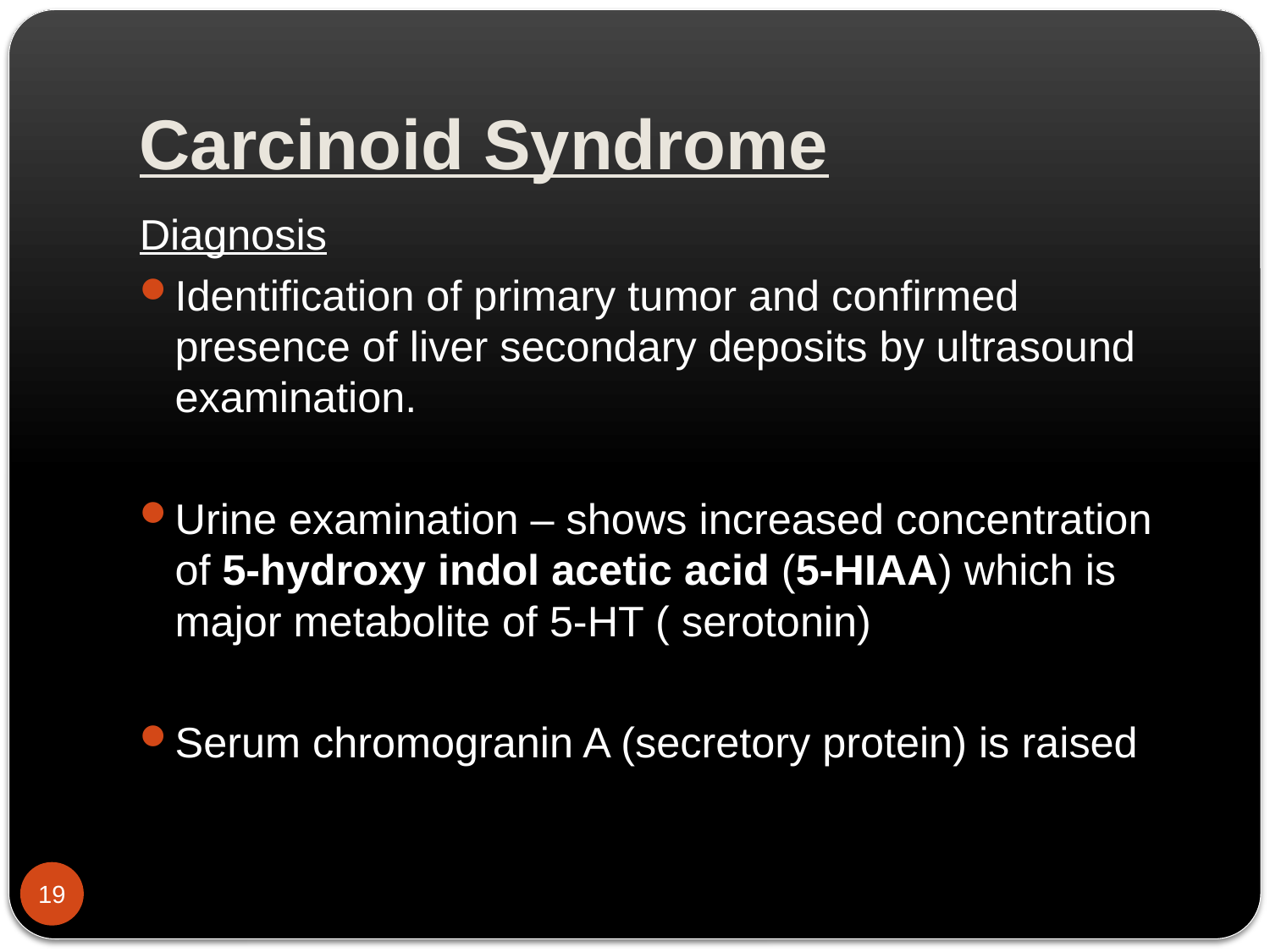

# Carcinoid Syndrome
Diagnosis
Identification of primary tumor and confirmed presence of liver secondary deposits by ultrasound examination.

Urine examination – shows increased concentration of 5-hydroxy indol acetic acid (5-HIAA) which is major metabolite of 5-HT ( serotonin)

Serum chromogranin A (secretory protein) is raised

19